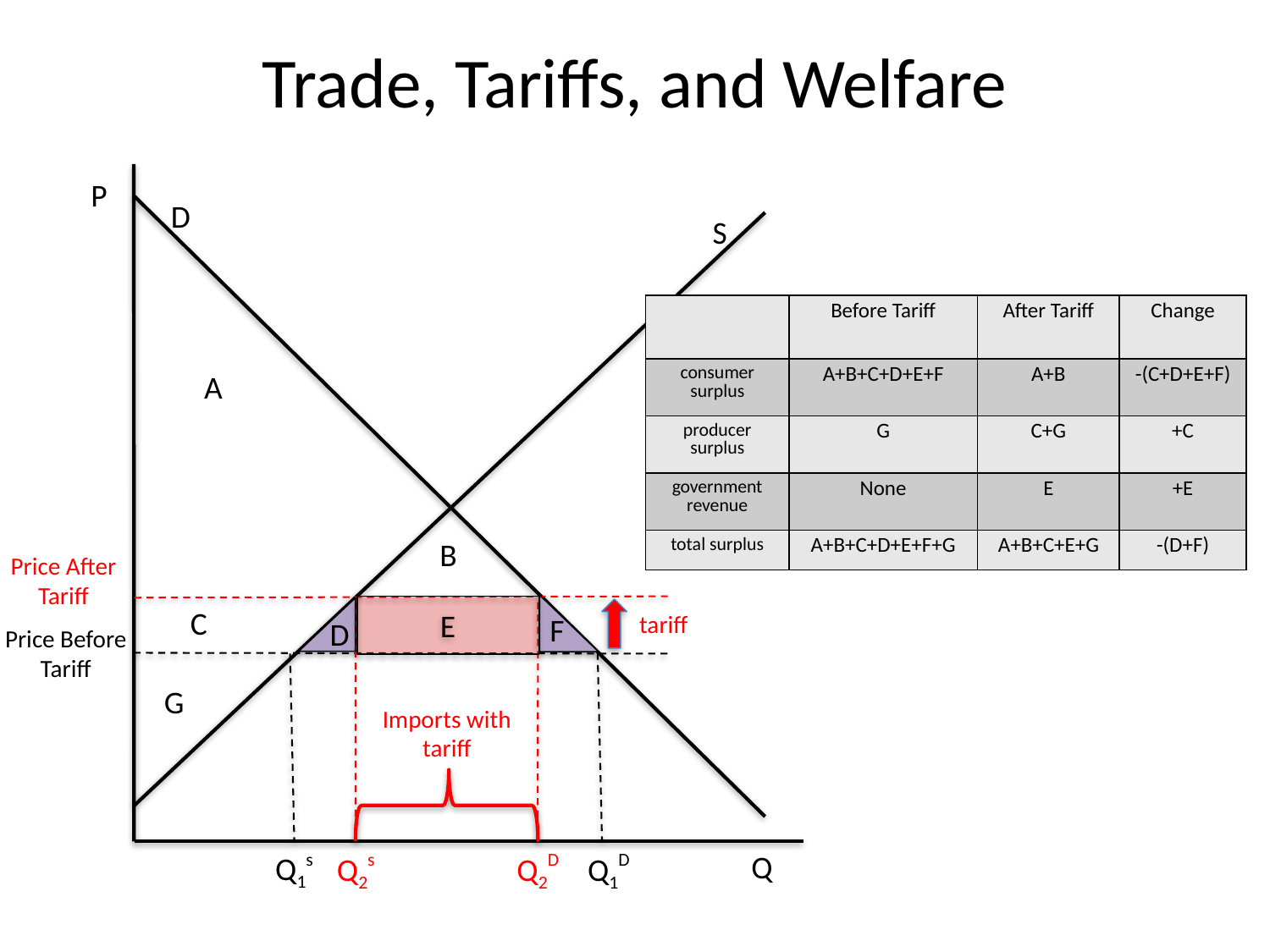

# Trade, Tariffs, and Welfare
P
D
S
|  | Before Tariff | After Tariff | Change |
| --- | --- | --- | --- |
| consumer surplus | A+B+C+D+E+F | A+B | -(C+D+E+F) |
| producer surplus | G | C+G | +C |
| government revenue | None | E | +E |
| total surplus | A+B+C+D+E+F+G | A+B+C+E+G | -(D+F) |
A
B
Price After Tariff

E
C

tariff
 F
 D
Price Before Tariff
G
Imports with tariff

Q1s
Q
Q2s
Q2D
Q1D